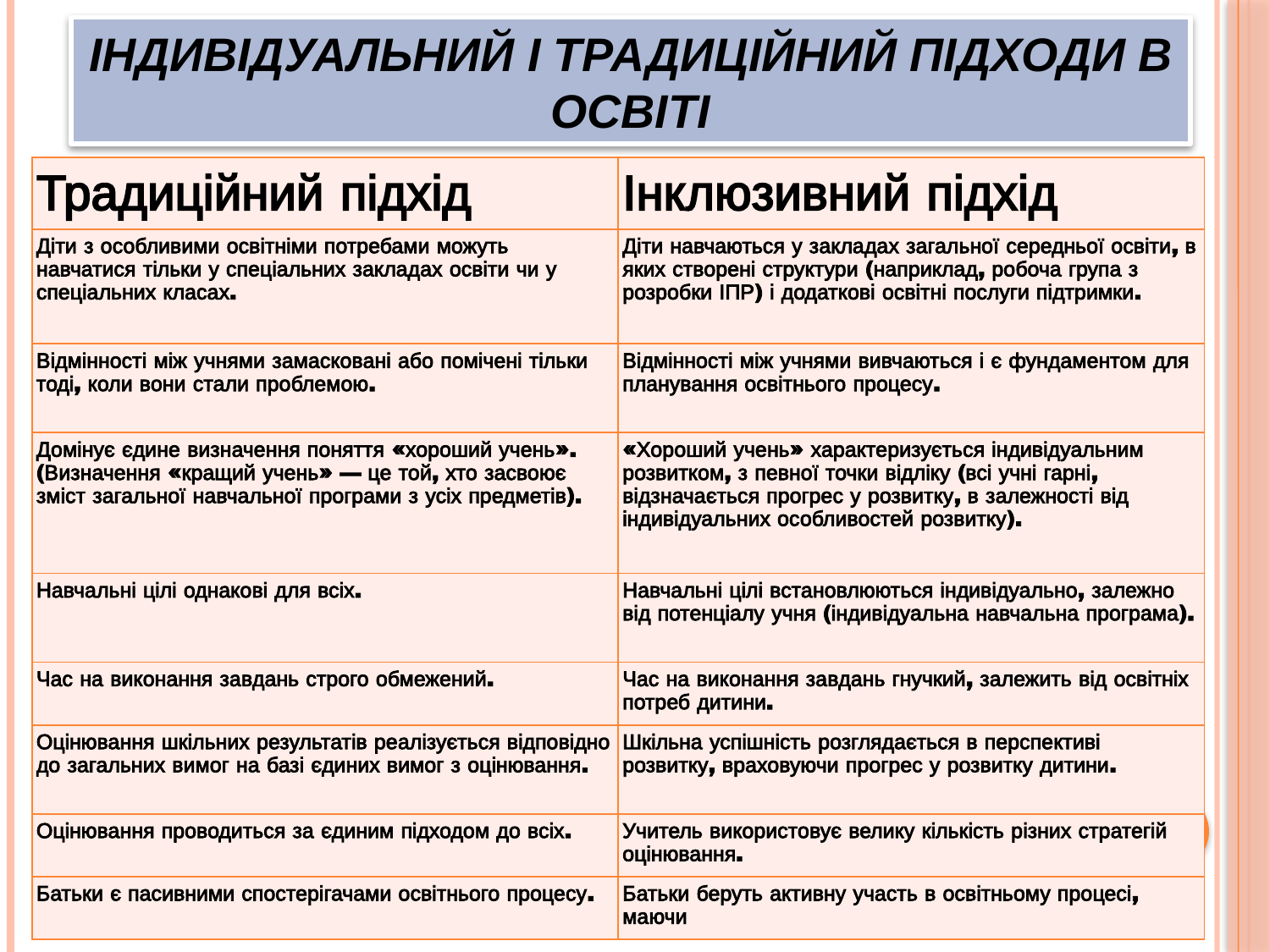

# Індивідуальний і традиційний підходи в освіті
| Традиційний підхід | Інклюзивний підхід |
| --- | --- |
| Діти з особливими освітніми потребами можуть навчатися тільки у спеціальних закладах освіти чи у спеціальних класах. | Діти навчаються у закладах загальної середньої освіти, в яких створені структури (наприклад, робоча група з розробки ІПР) і додаткові освітні послуги підтримки. |
| Відмінності між учнями замасковані або помічені тільки тоді, коли вони стали проблемою. | Відмінності між учнями вивчаються і є фундаментом для планування освітнього процесу. |
| Домінує єдине визначення поняття «хороший учень». (Визначення «кращий учень» — це той, хто засвоює зміст загальної навчальної програми з усіх предметів). | «Хороший учень» характеризується індивідуальним розвитком, з певної точки відліку (всі учні гарні, відзначається прогрес у розвитку, в залежності від індивідуальних особливостей розвитку). |
| Навчальні цілі однакові для всіх. | Навчальні цілі встановлюються індивідуально, залежно від потенціалу учня (індивідуальна навчальна програма). |
| Час на виконання завдань строго обмежений. | Час на виконання завдань гнучкий, залежить від освітніх потреб дитини. |
| Оцінювання шкільних результатів реалізується відповідно до загальних вимог на базі єдиних вимог з оцінювання. | Шкільна успішність розглядається в перспективі розвитку, враховуючи прогрес у розвитку дитини. |
| Оцінювання проводиться за єдиним підходом до всіх. | Учитель використовує велику кількість різних стратегій оцінювання. |
| Батьки є пасивними спостерігачами освітнього процесу. | Батьки беруть активну участь в освітньому процесі, маючи |